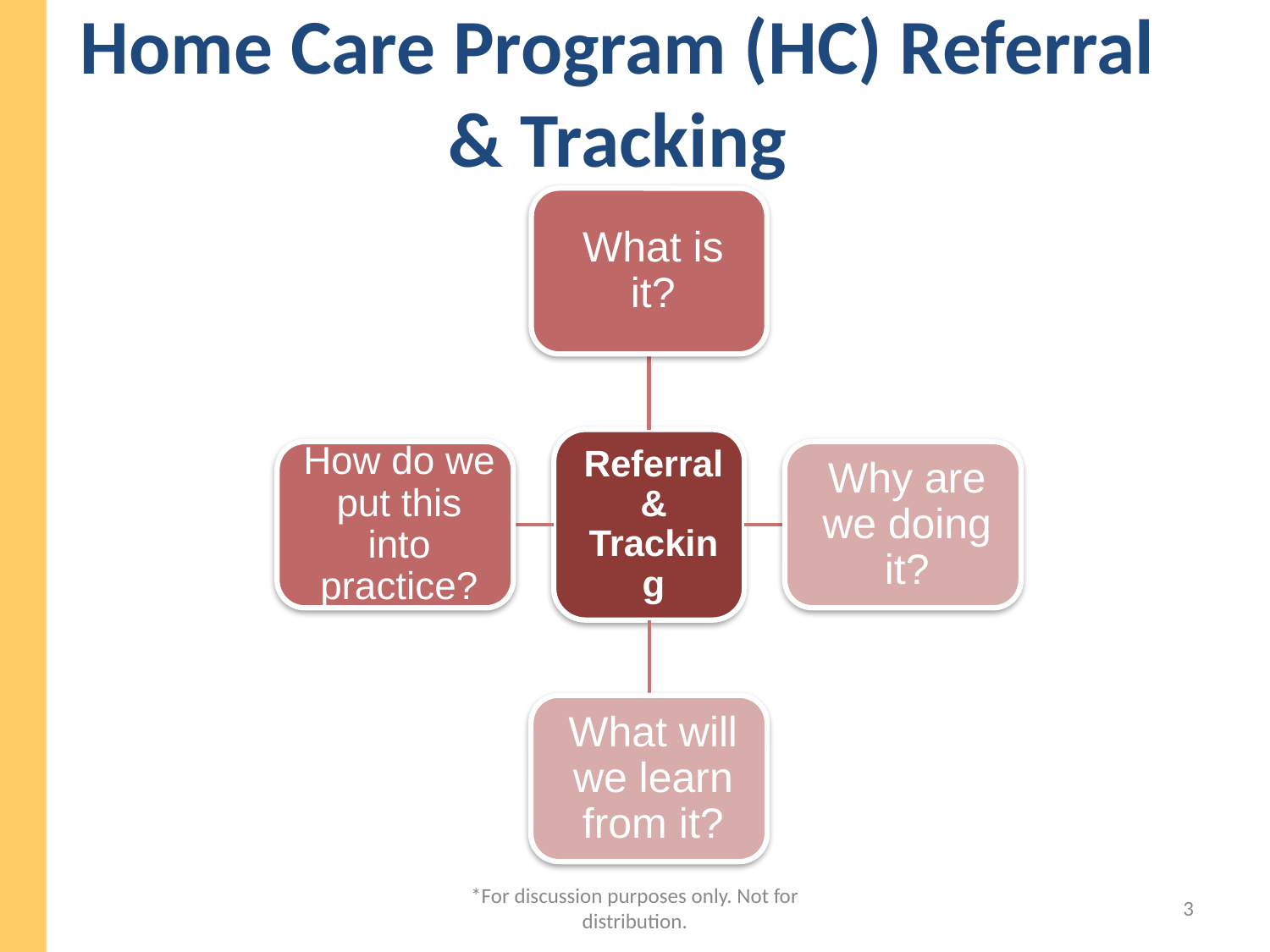

# Home Care Program (HC) Referral & Tracking
Referral & Tracking
What is it?
Why are we doing it?
What will we learn from it?
How do we put this into practice?

*For discussion purposes only. Not for distribution.
3